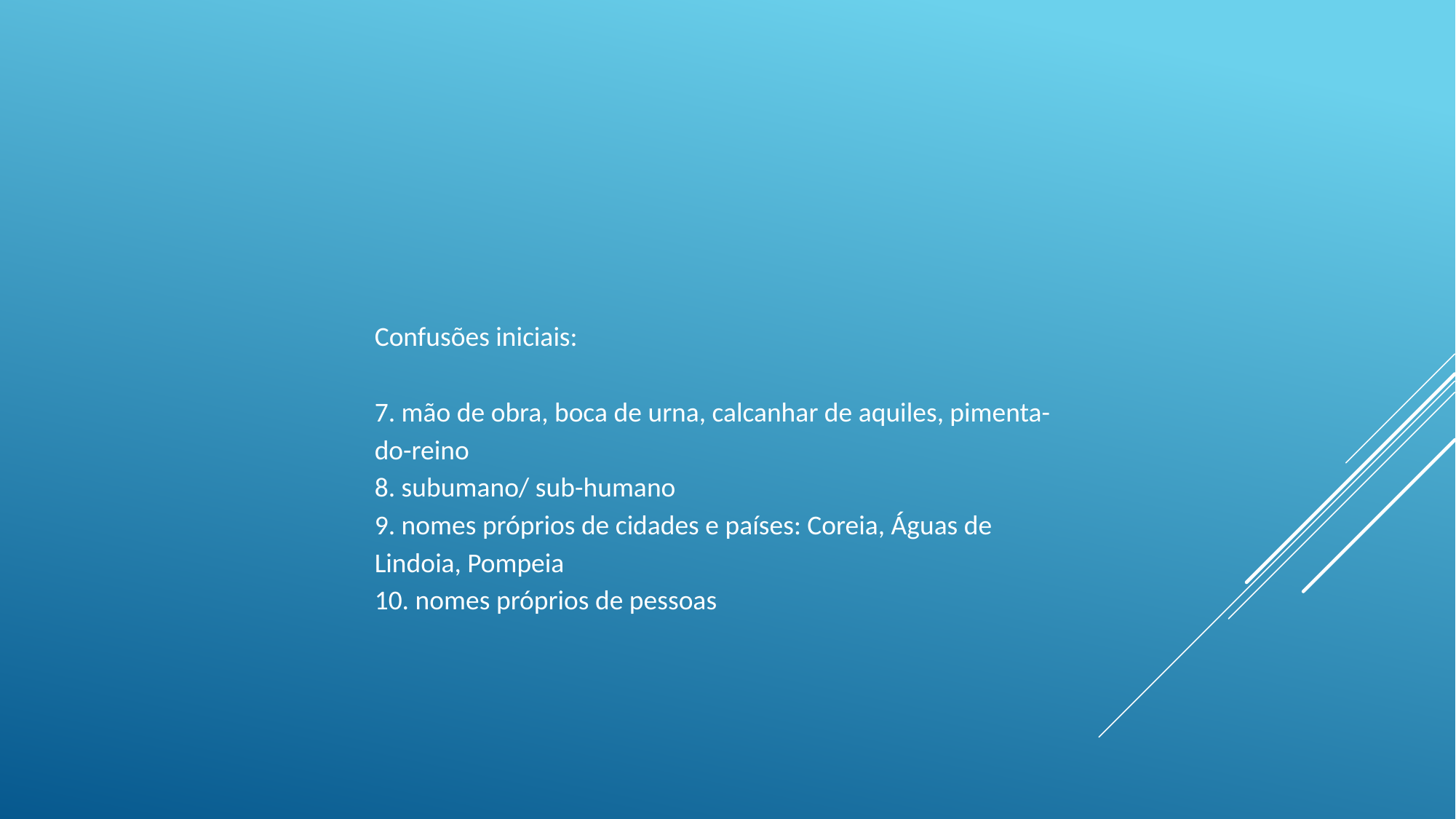

Confusões iniciais:

7. mão de obra, boca de urna, calcanhar de aquiles, pimenta-do-reino
8. subumano/ sub-humano
9. nomes próprios de cidades e países: Coreia, Águas de Lindoia, Pompeia
10. nomes próprios de pessoas